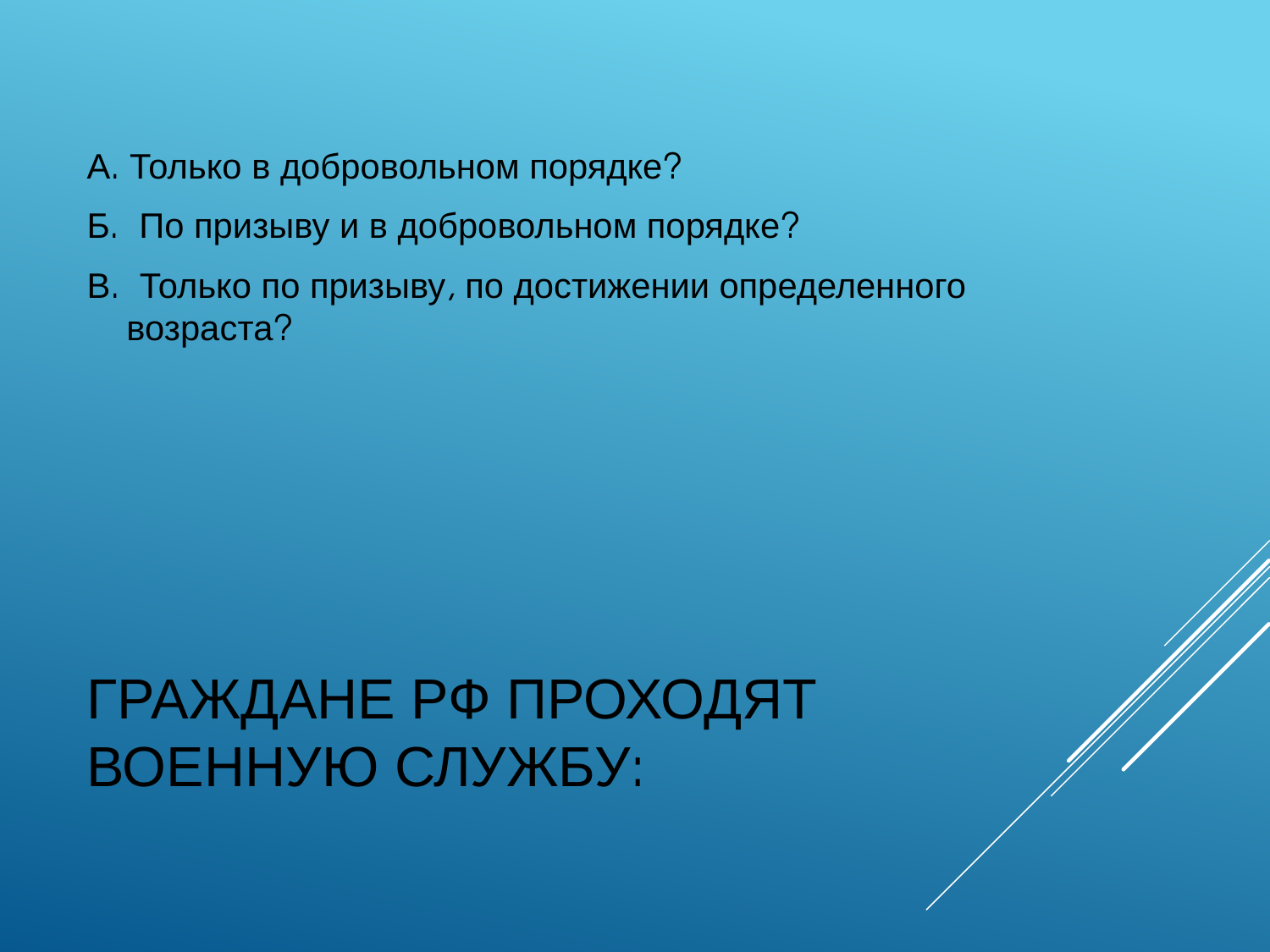

А. Только в добровольном порядке?
Б.  По призыву и в добровольном порядке?
В.  Только по призыву, по достижении определенного возраста?

# Граждане РФ проходят военную службу: